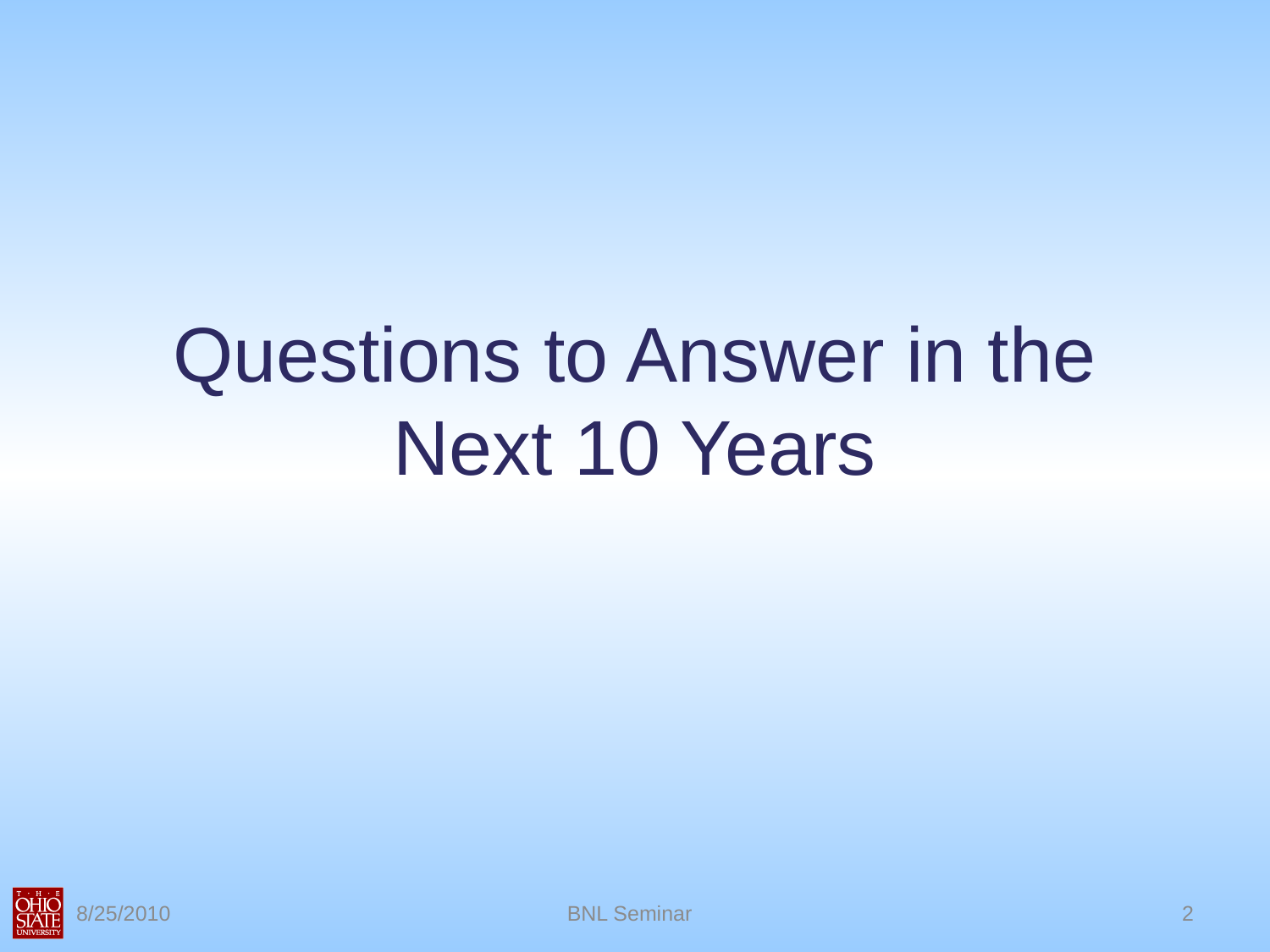

# Questions to Answer in the Next 10 Years

8/25/2010
BNL Seminar
2